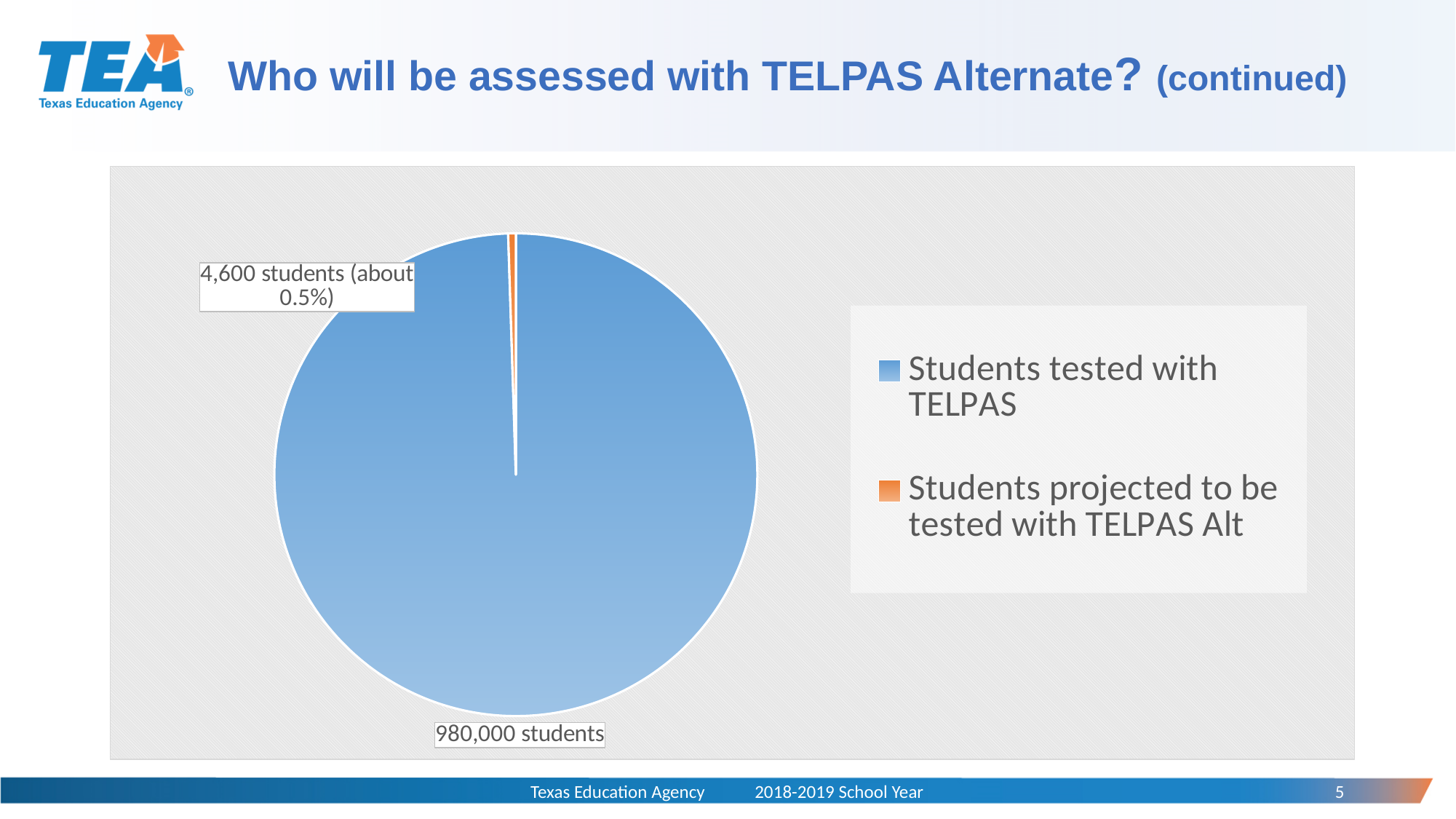

# Who will be assessed with TELPAS Alternate? (continued)

### Chart

| Category | Sales |
|---|---|
| Students tested with TELPAS | 980000.0 |
| Students projected to be tested with TELPAS Alt | 5000.0 |
Texas Education Agency            2018-2019 School Year
5